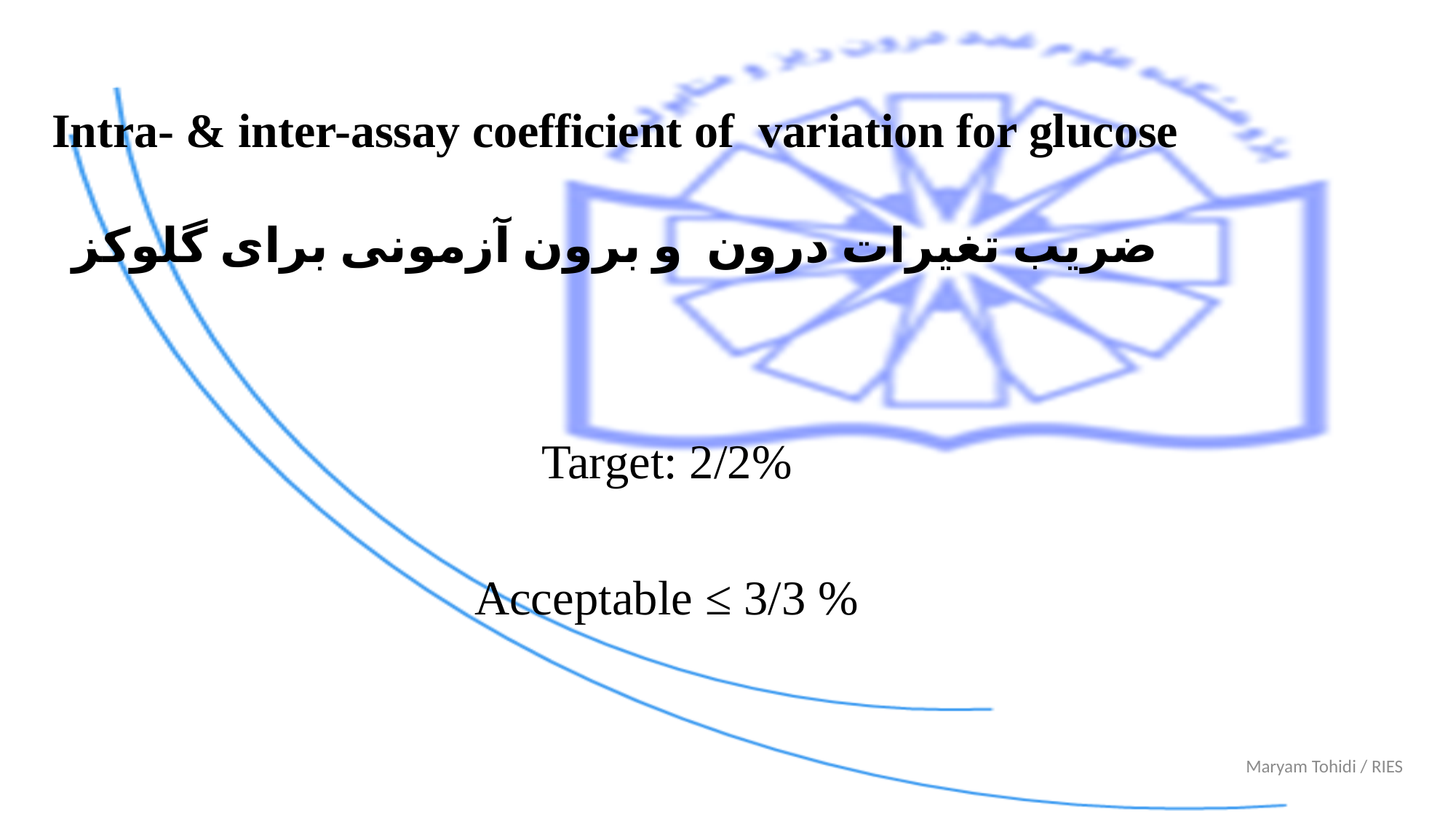

# Intra- & inter-assay coefficient of  variation for glucose ضریب تغیرات درون  و برون آزمونی برای گلوکز

Target: 2/2%

Acceptable ≤ 3/3 %
Maryam Tohidi / RIES